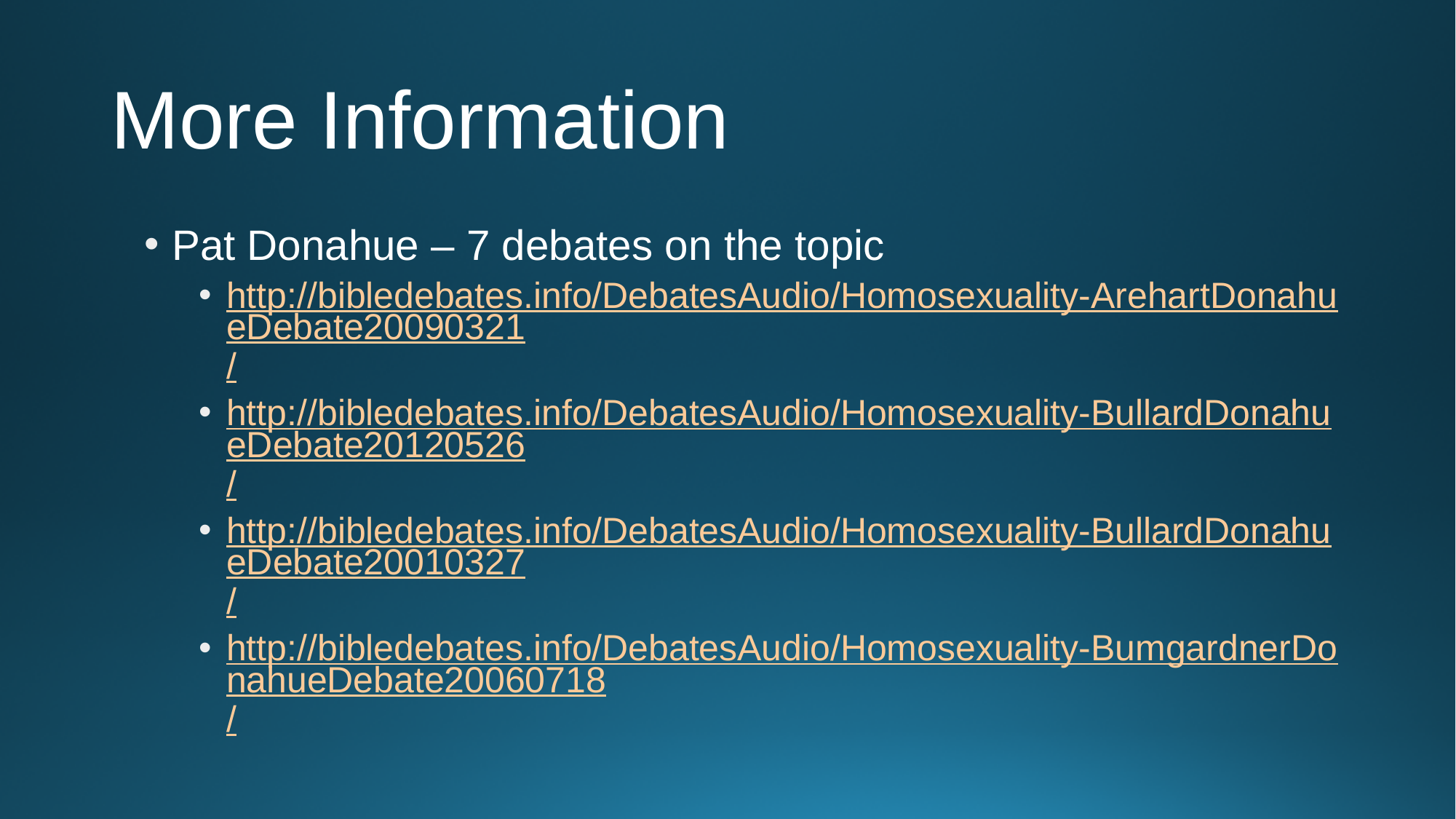

# More Information
Pat Donahue – 7 debates on the topic
http://bibledebates.info/DebatesAudio/Homosexuality-ArehartDonahueDebate20090321/
http://bibledebates.info/DebatesAudio/Homosexuality-BullardDonahueDebate20120526/
http://bibledebates.info/DebatesAudio/Homosexuality-BullardDonahueDebate20010327/
http://bibledebates.info/DebatesAudio/Homosexuality-BumgardnerDonahueDebate20060718/